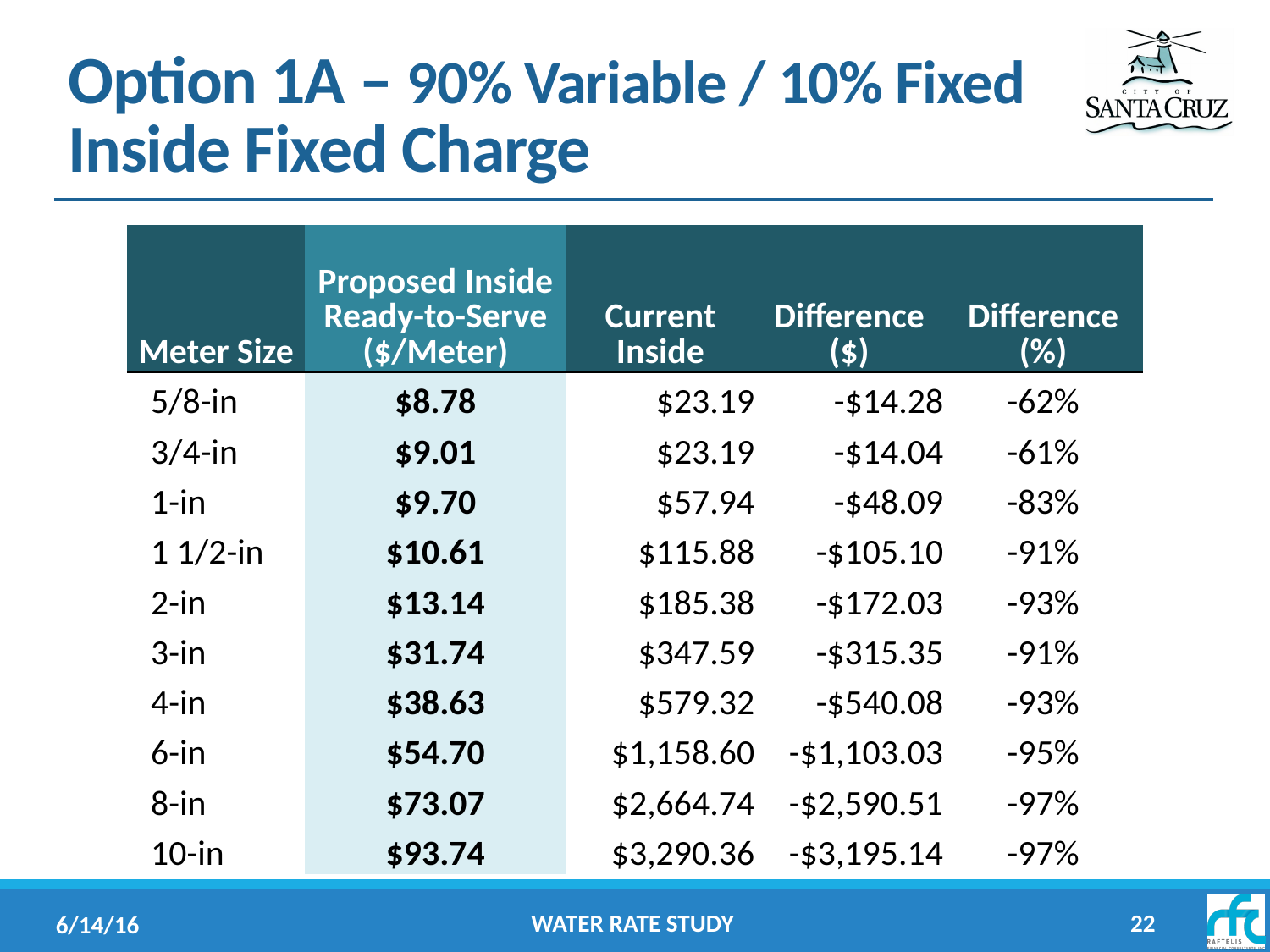

# Option 1A – 90% Variable / 10% Fixed Inside Fixed Charge
| Meter Size | Proposed Inside Ready-to-Serve ($/Meter) | Current Inside | Difference ($) | Difference (%) |
| --- | --- | --- | --- | --- |
| 5/8-in | $8.78 | $23.19 | -$14.28 | -62% |
| 3/4-in | $9.01 | $23.19 | -$14.04 | -61% |
| 1-in | $9.70 | $57.94 | -$48.09 | -83% |
| 1 1/2-in | $10.61 | $115.88 | -$105.10 | -91% |
| 2-in | $13.14 | $185.38 | -$172.03 | -93% |
| 3-in | $31.74 | $347.59 | -$315.35 | -91% |
| 4-in | $38.63 | $579.32 | -$540.08 | -93% |
| 6-in | $54.70 | $1,158.60 | -$1,103.03 | -95% |
| 8-in | $73.07 | $2,664.74 | -$2,590.51 | -97% |
| 10-in | $93.74 | $3,290.36 | -$3,195.14 | -97% |
Water Rate Study
22
6/14/16